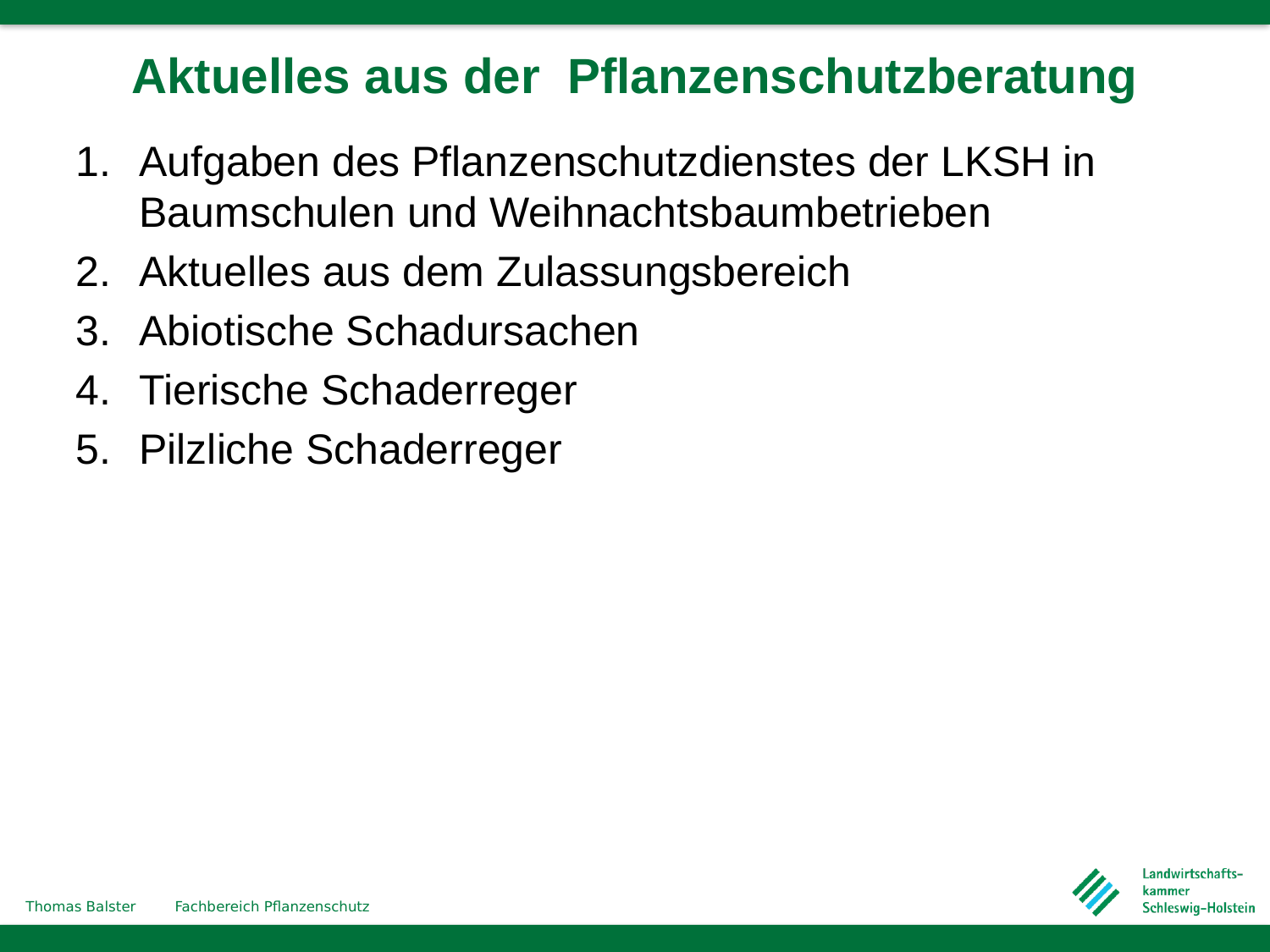

# Aktuelles aus der  Pflanzenschutzberatung
Aufgaben des Pflanzenschutzdienstes der LKSH in Baumschulen und Weihnachtsbaumbetrieben
Aktuelles aus dem Zulassungsbereich
Abiotische Schadursachen
Tierische Schaderreger
Pilzliche Schaderreger